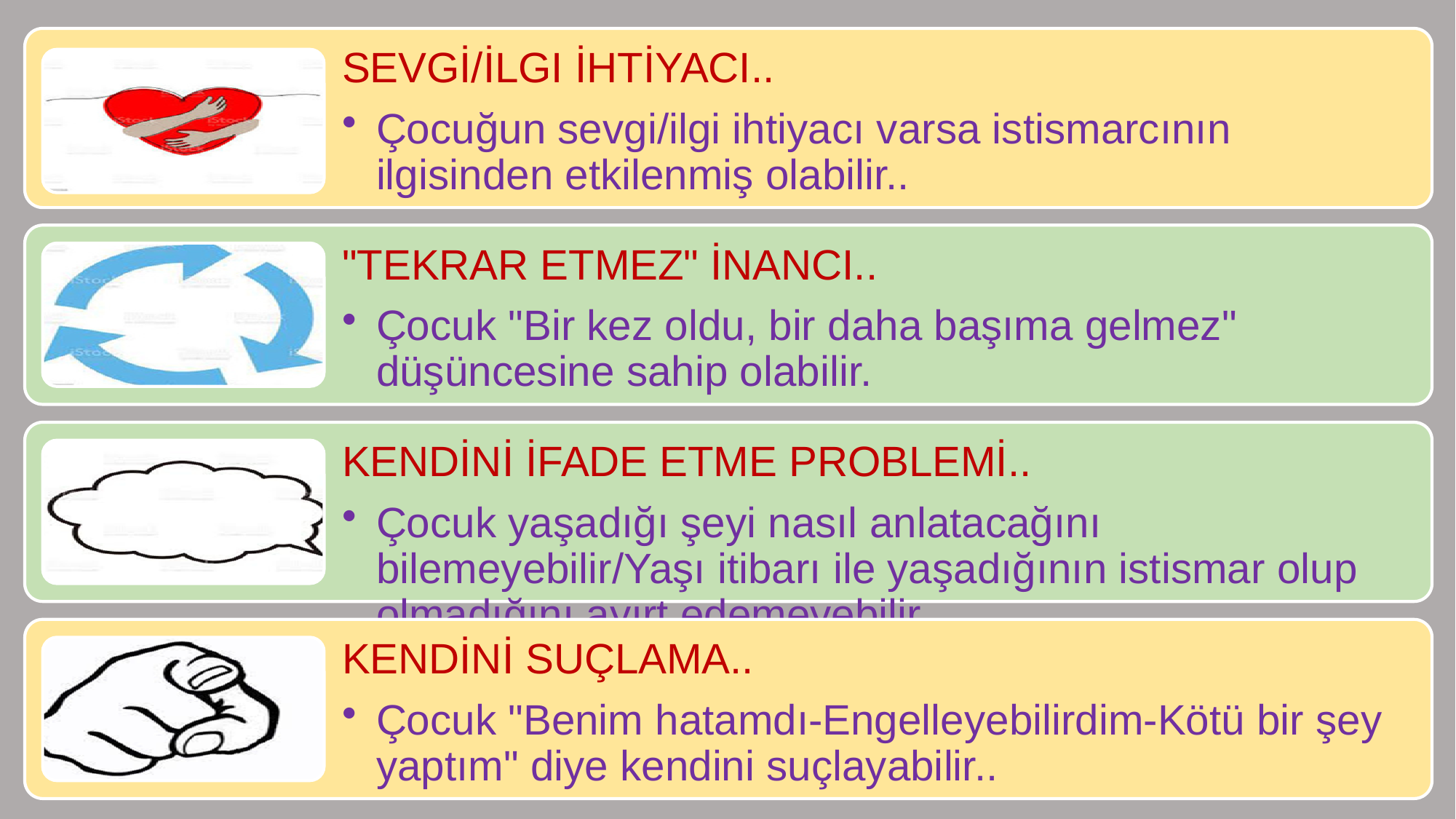

SEVGİ/İLGI İHTİYACI..
Çocuğun sevgi/ilgi ihtiyacı varsa istismarcının ilgisinden etkilenmiş olabilir..
"TEKRAR ETMEZ" İNANCI..
Çocuk "Bir kez oldu, bir daha başıma gelmez" düşüncesine sahip olabilir.
KENDİNİ İFADE ETME PROBLEMİ..
Çocuk yaşadığı şeyi nasıl anlatacağını bilemeyebilir/Yaşı itibarı ile yaşadığının istismar olup olmadığını ayırt edemeyebilir.
KENDİNİ SUÇLAMA..
Çocuk "Benim hatamdı-Engelleyebilirdim-Kötü bir şey yaptım" diye kendini suçlayabilir..